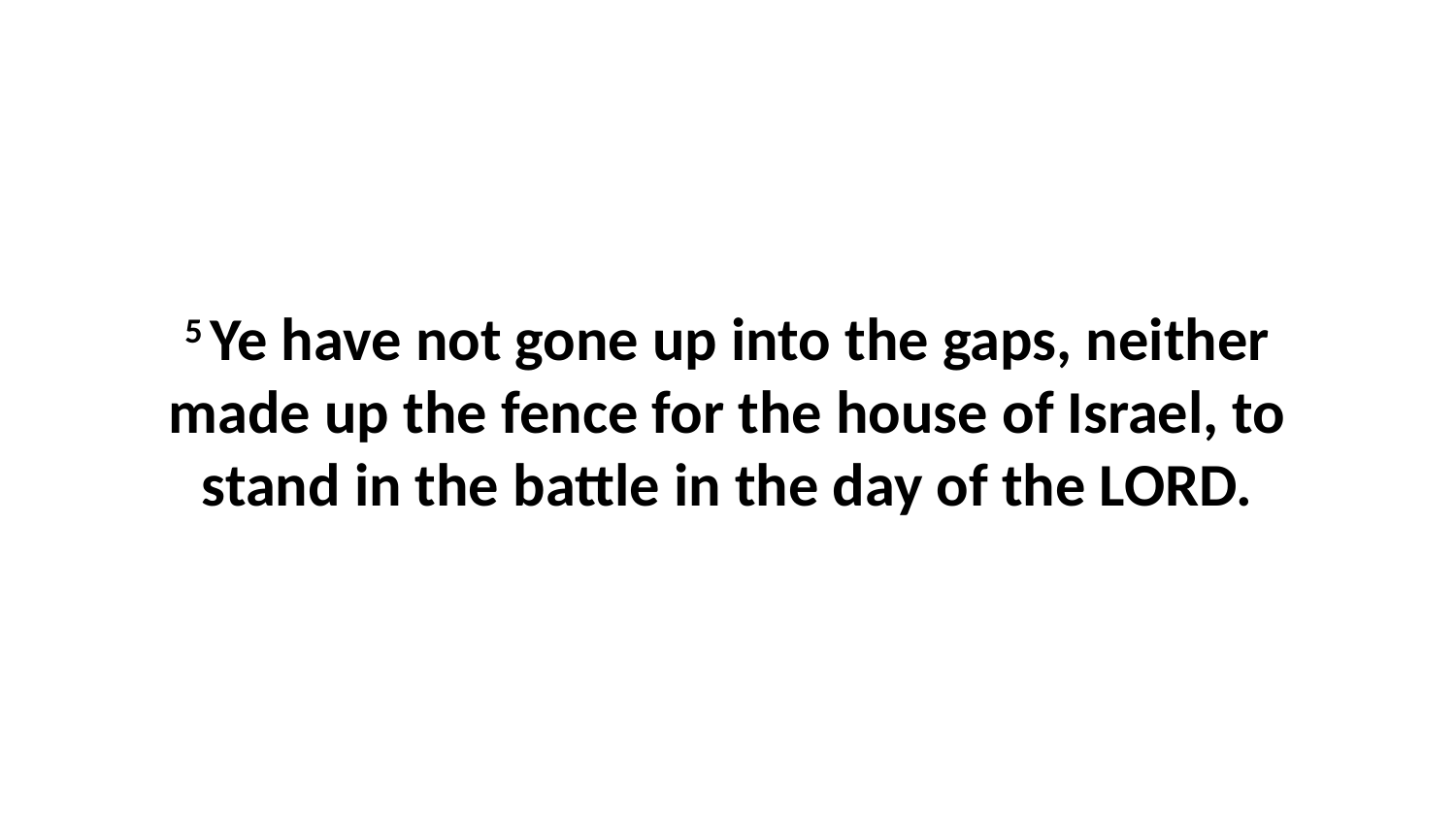

5 Ye have not gone up into the gaps, neither made up the fence for the house of Israel, to stand in the battle in the day of the LORD.